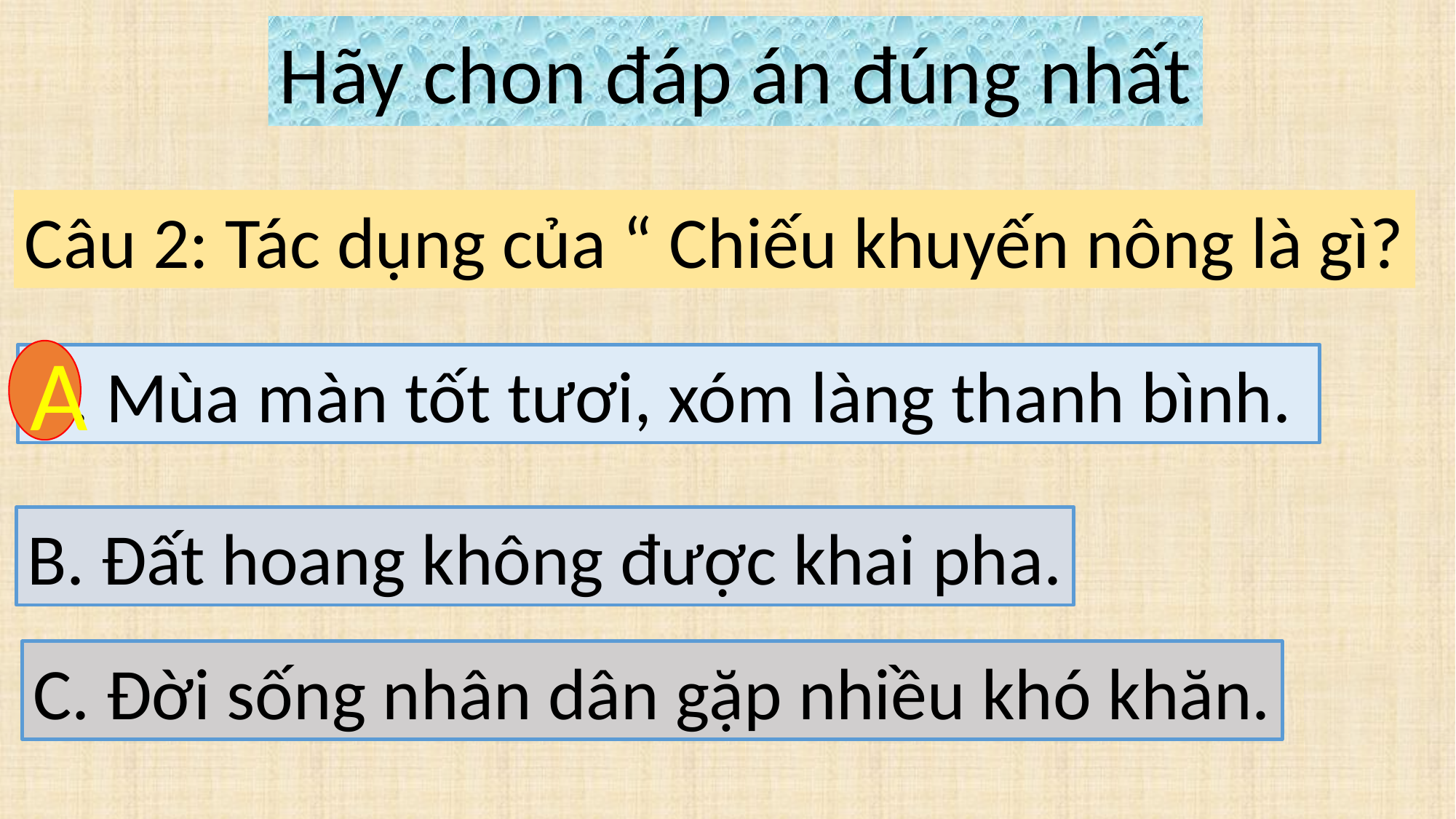

Hãy chon đáp án đúng nhất
Câu 2: Tác dụng của “ Chiếu khuyến nông là gì?
A
A. Mùa màn tốt tươi, xóm làng thanh bình.
B. Đất hoang không được khai pha.
C. Đời sống nhân dân gặp nhiều khó khăn.